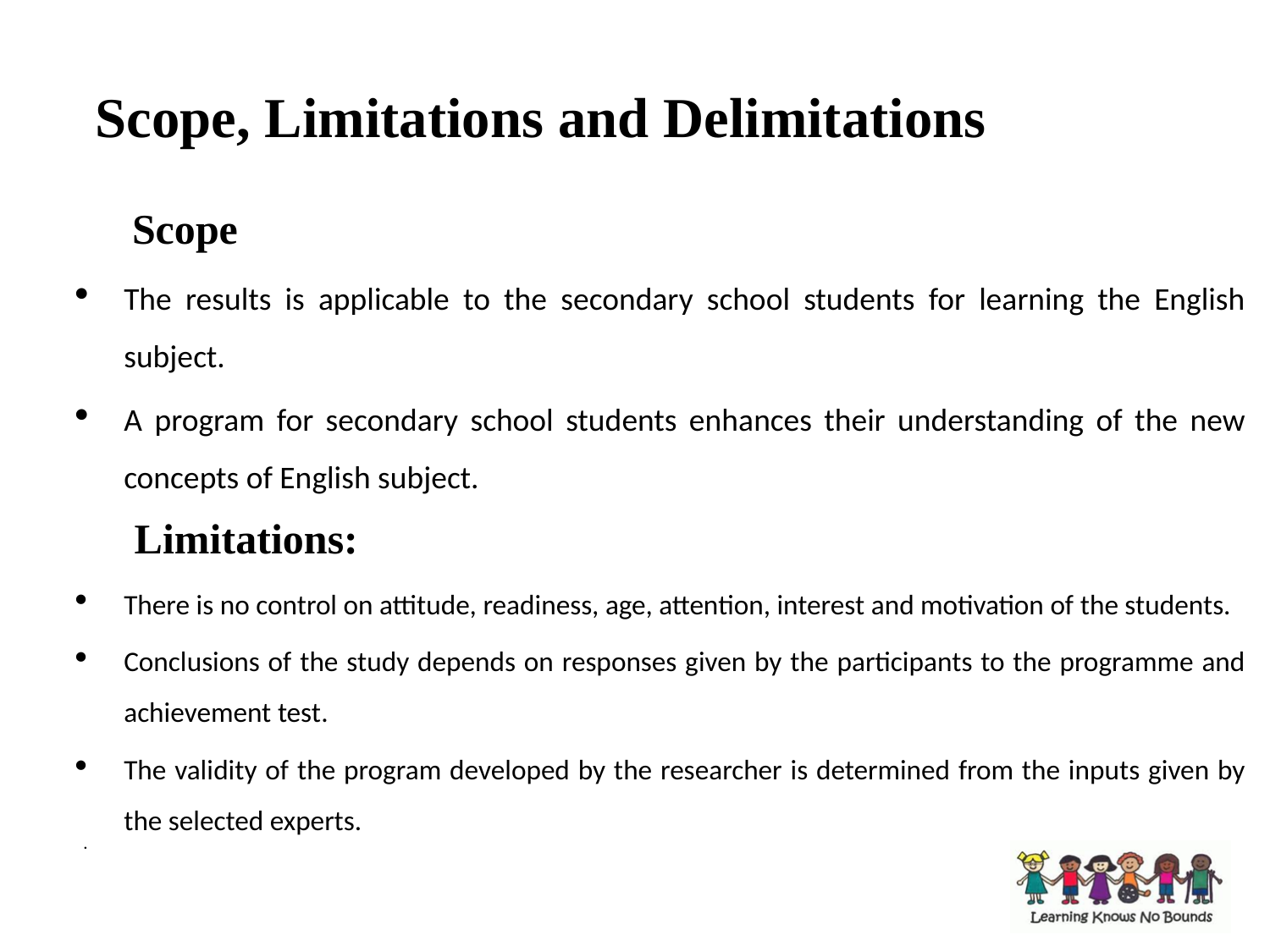

# Scope, Limitations and Delimitations

        Scope
The results is applicable to the secondary school students for learning the English subject.
A program for secondary school students enhances their understanding of the new concepts of English subject.
      Limitations:
There is no control on attitude, readiness, age, attention, interest and motivation of the students.
Conclusions of the study depends on responses given by the participants to the programme and achievement test.
The validity of the program developed by the researcher is determined from the inputs given by the selected experts.